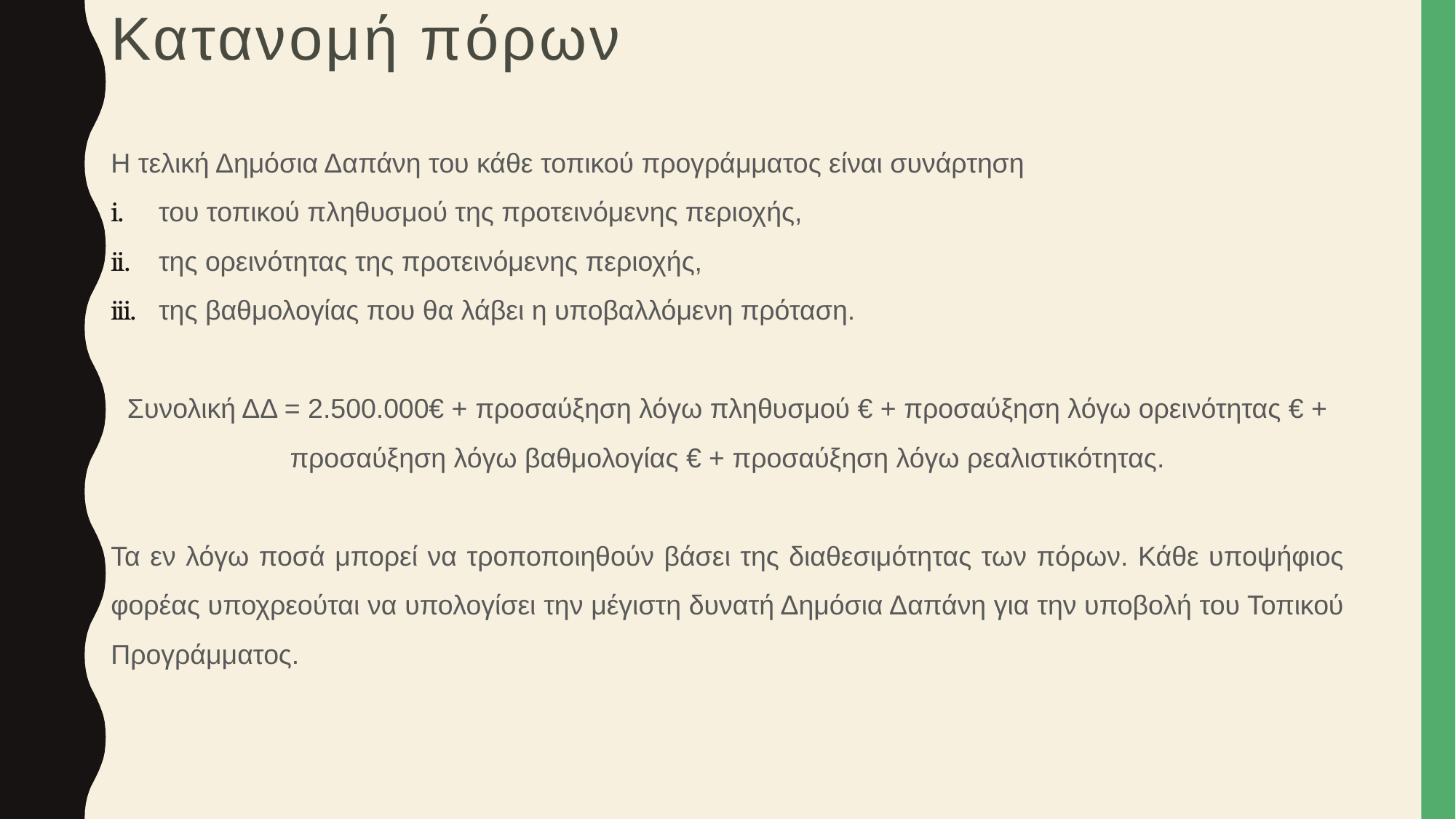

# Κατανομή πόρων
Η τελική Δημόσια Δαπάνη του κάθε τοπικού προγράμματος είναι συνάρτηση
του τοπικού πληθυσμού της προτεινόμενης περιοχής,
της ορεινότητας της προτεινόμενης περιοχής,
της βαθμολογίας που θα λάβει η υποβαλλόμενη πρόταση.

Συνολική ΔΔ = 2.500.000€ + προσαύξηση λόγω πληθυσμού € + προσαύξηση λόγω ορεινότητας € + προσαύξηση λόγω βαθμολογίας € + προσαύξηση λόγω ρεαλιστικότητας.

Τα εν λόγω ποσά μπορεί να τροποποιηθούν βάσει της διαθεσιμότητας των πόρων. Κάθε υποψήφιος φορέας υποχρεούται να υπολογίσει την μέγιστη δυνατή Δημόσια Δαπάνη για την υποβολή του Τοπικού Προγράμματος.